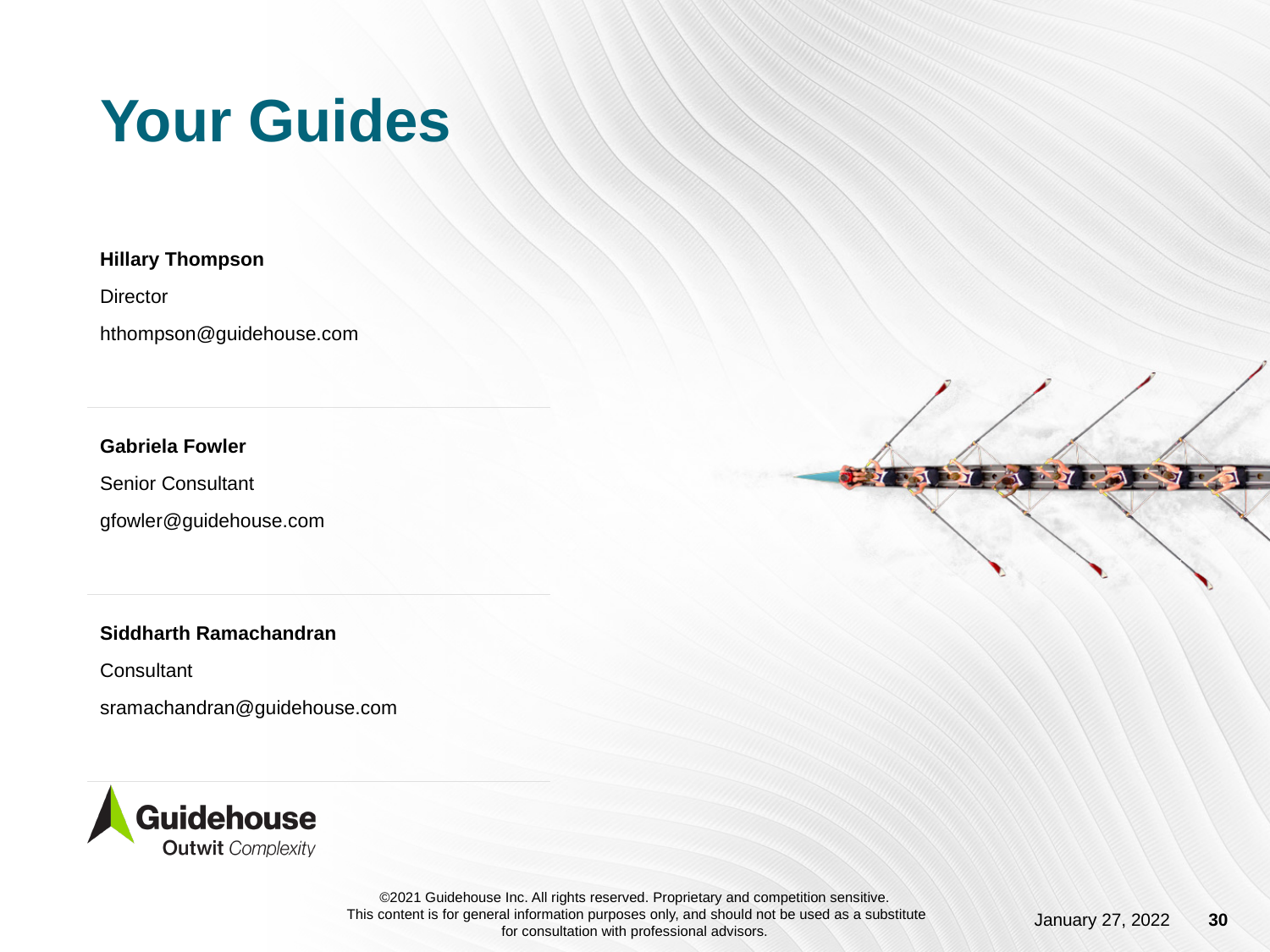

# Your Guides
| Hillary Thompson Director hthompson@guidehouse.com |
| --- |
| Gabriela Fowler Senior Consultant gfowler@guidehouse.com |
| Siddharth Ramachandran Consultant sramachandran@guidehouse.com |
January 27, 2022
30